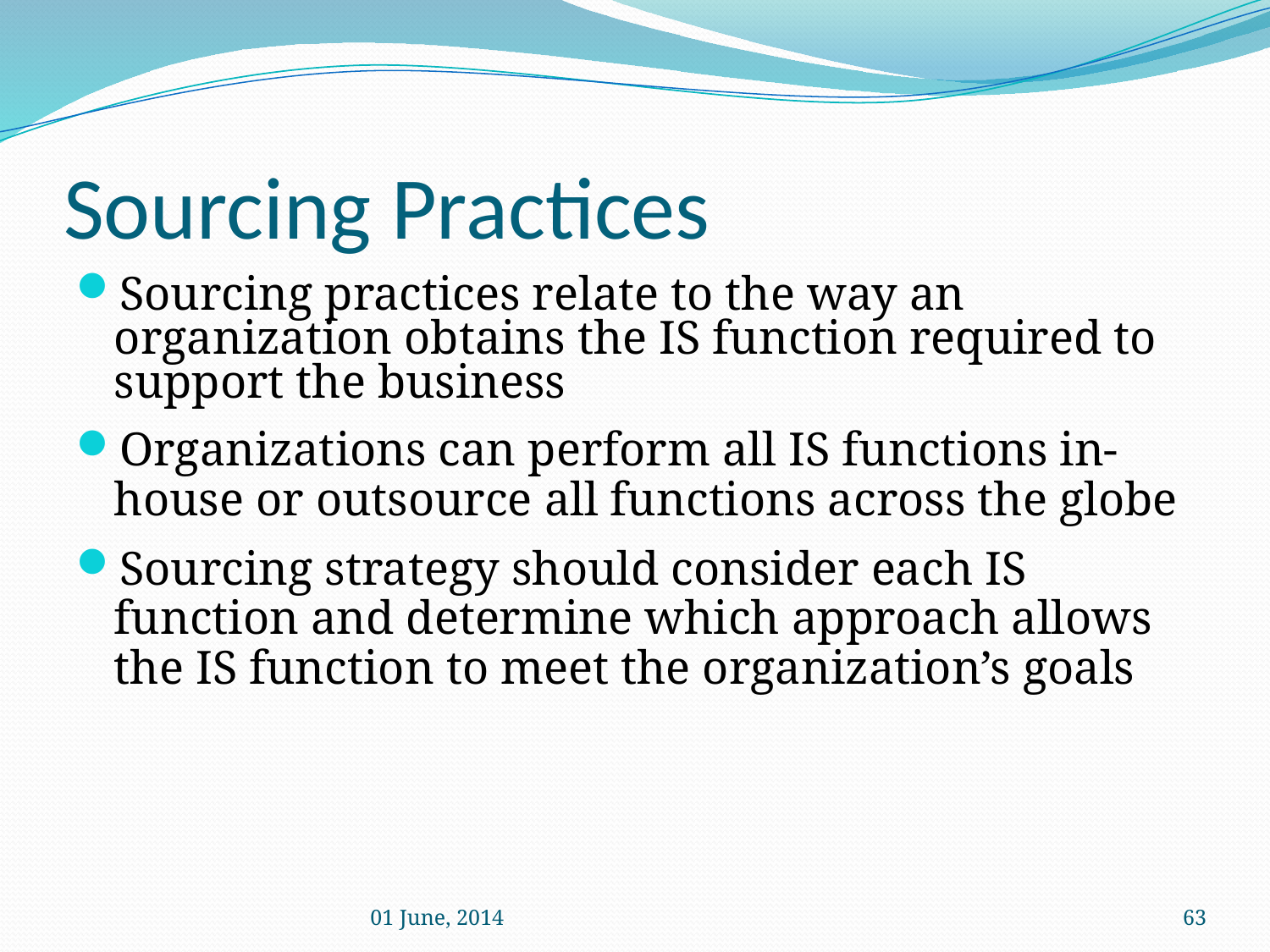

# Sourcing Practices
Sourcing practices relate to the way an organization obtains the IS function required to support the business
Organizations can perform all IS functions in-house or outsource all functions across the globe
Sourcing strategy should consider each IS function and determine which approach allows the IS function to meet the organization’s goals

01 June, 2014
63